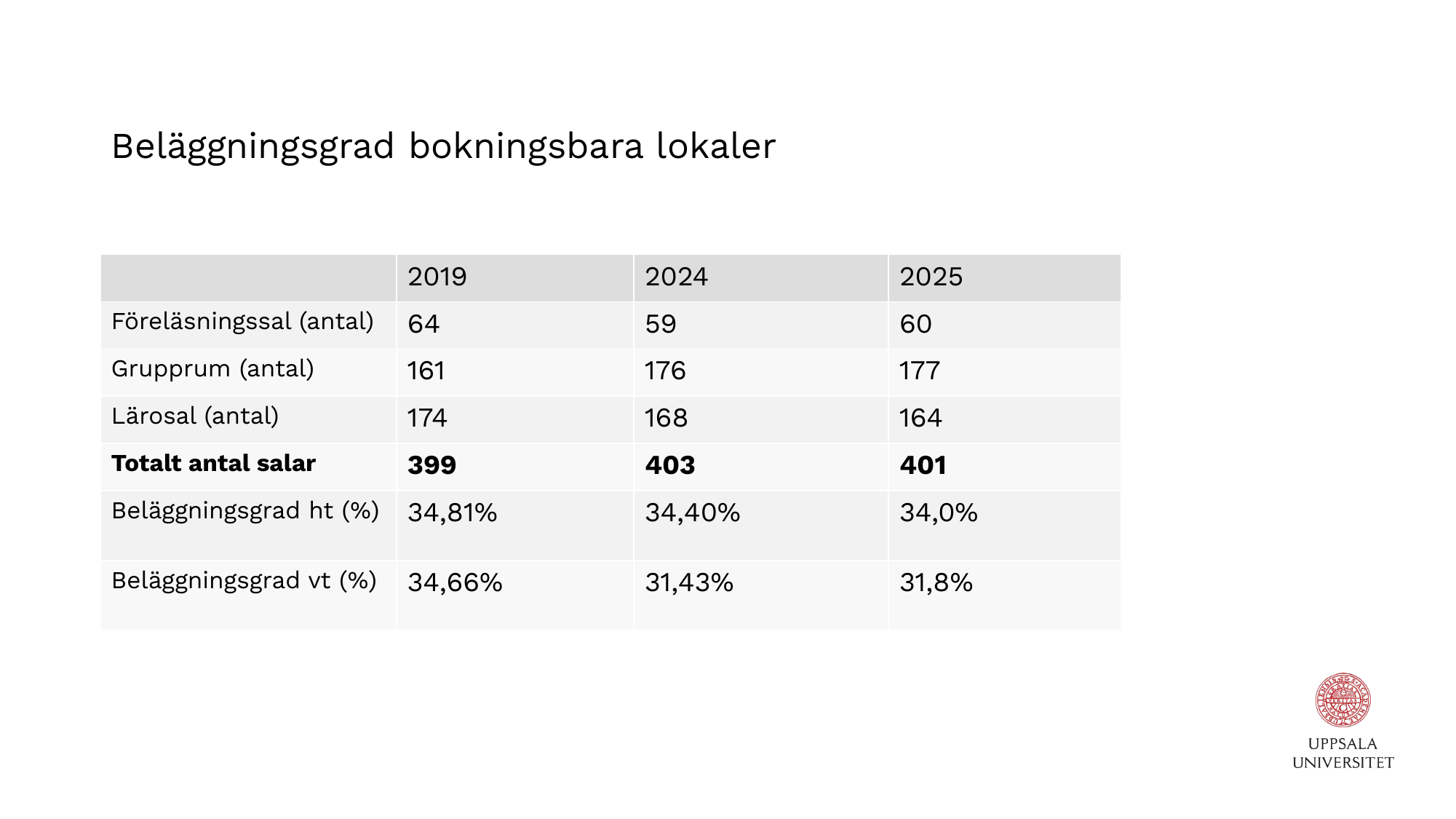

# Beläggningsgrad bokningsbara lokaler
|  | 2019 | 2024 | 2025 |
| --- | --- | --- | --- |
| Föreläsningssal (antal) | 64 | 59 | 60 |
| Grupprum (antal) | 161 | 176 | 177 |
| Lärosal (antal) | 174 | 168 | 164 |
| Totalt antal salar | 399 | 403 | 401 |
| Beläggningsgrad ht (%) | 34,81% | 34,40% | 34,0% |
| Beläggningsgrad vt (%) | 34,66% | 31,43% | 31,8% |